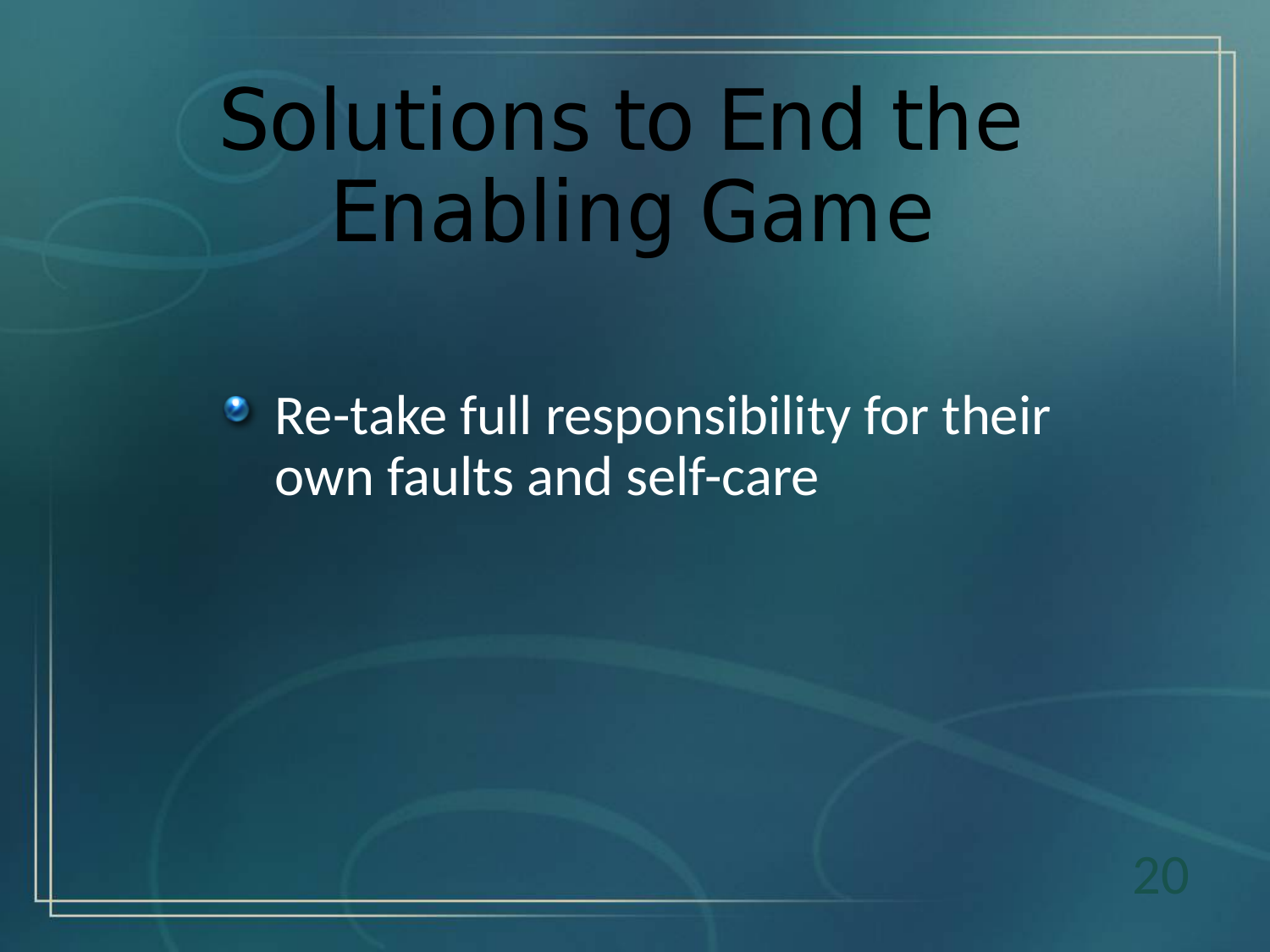

# Solutions to End the Enabling Game
Re-take full responsibility for their own faults and self-care

20